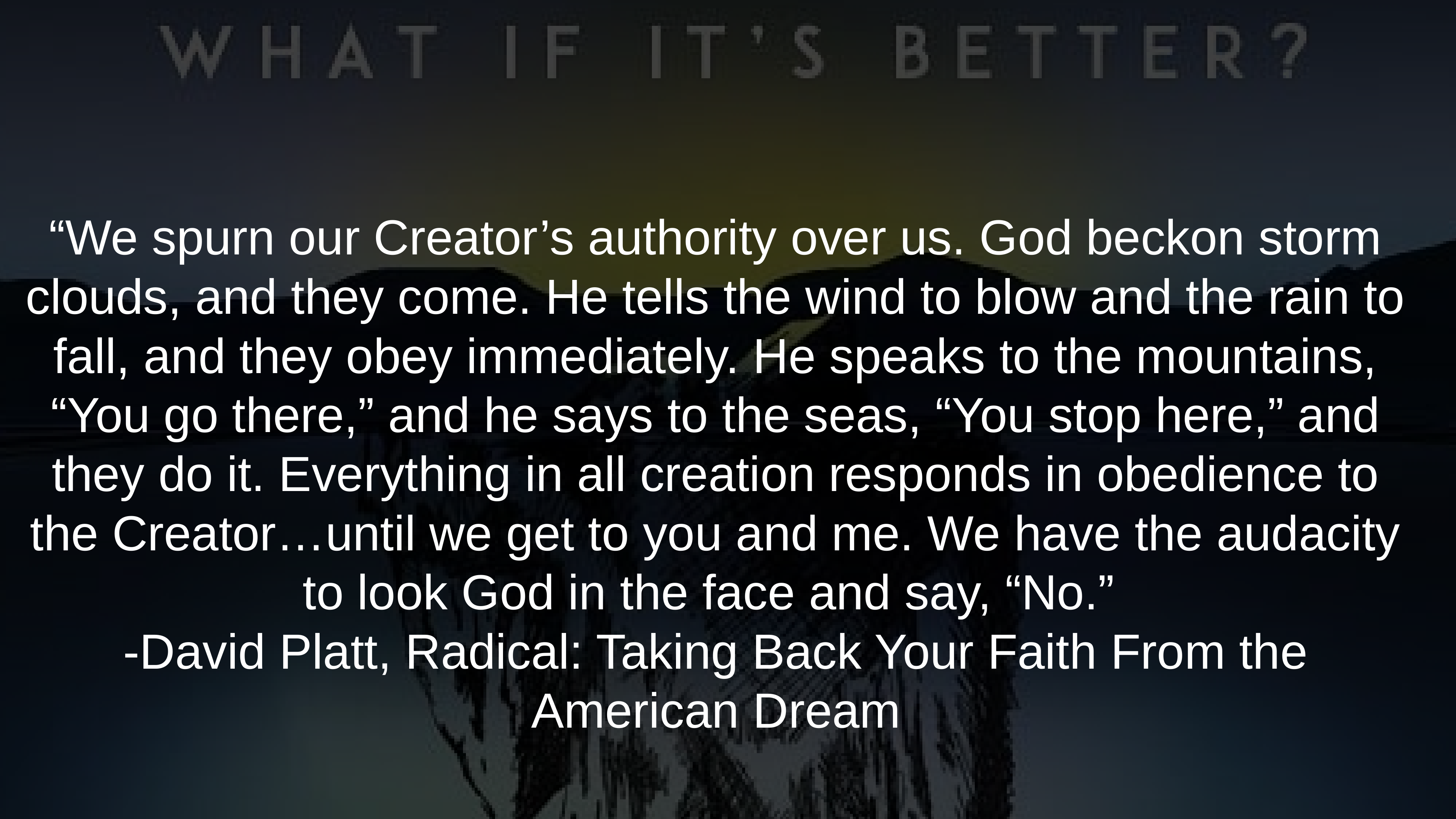

“We spurn our Creator’s authority over us. God beckon storm clouds, and they come. He tells the wind to blow and the rain to fall, and they obey immediately. He speaks to the mountains, “You go there,” and he says to the seas, “You stop here,” and they do it. Everything in all creation responds in obedience to the Creator…until we get to you and me. We have the audacity to look God in the face and say, “No.”
-David Platt, Radical: Taking Back Your Faith From the American Dream